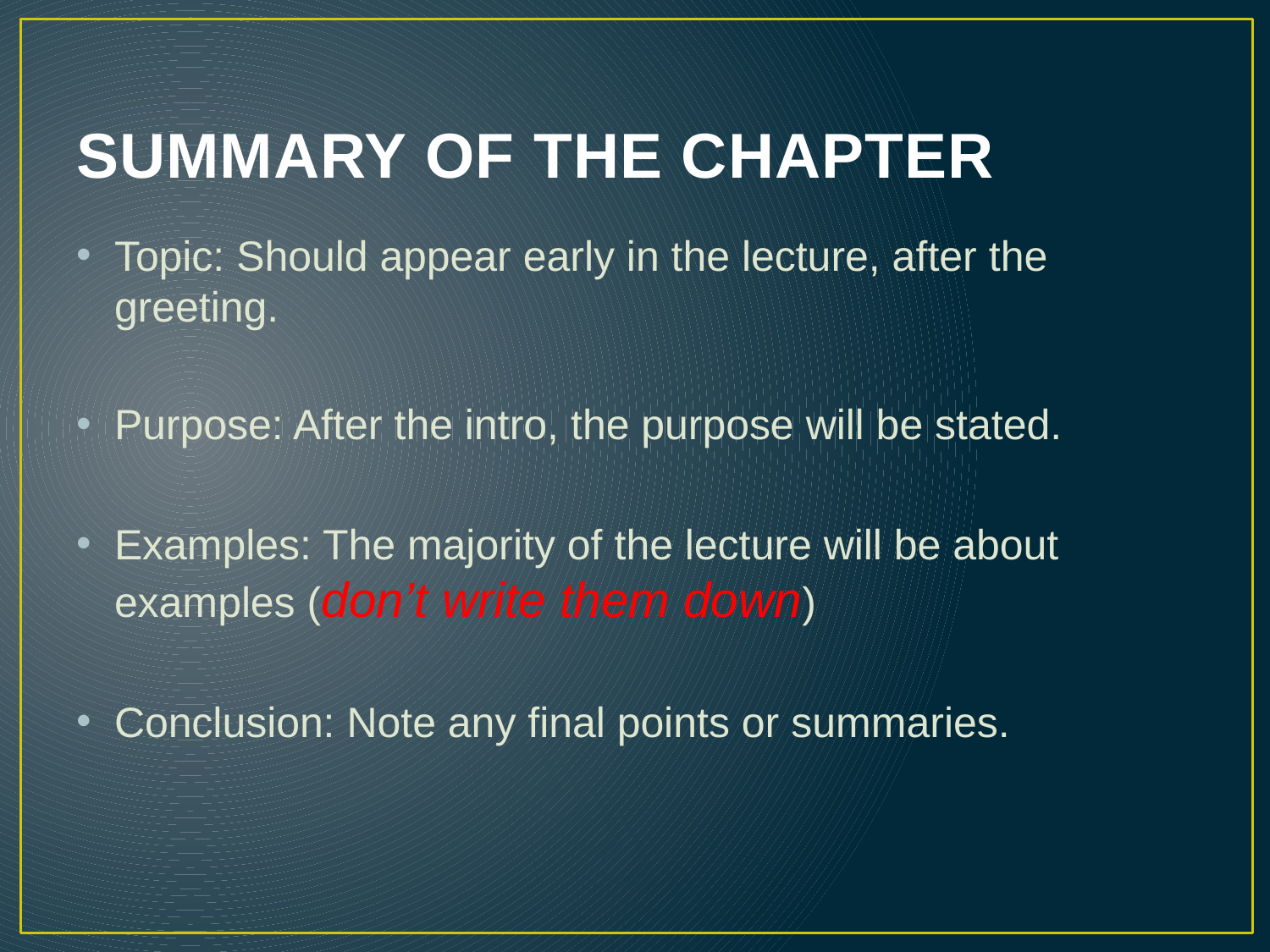

# SUMMARY OF THE CHAPTER
Topic: Should appear early in the lecture, after the greeting.

Purpose: After the intro, the purpose will be stated.

Examples: The majority of the lecture will be about examples (don’t write them down)

Conclusion: Note any final points or summaries.